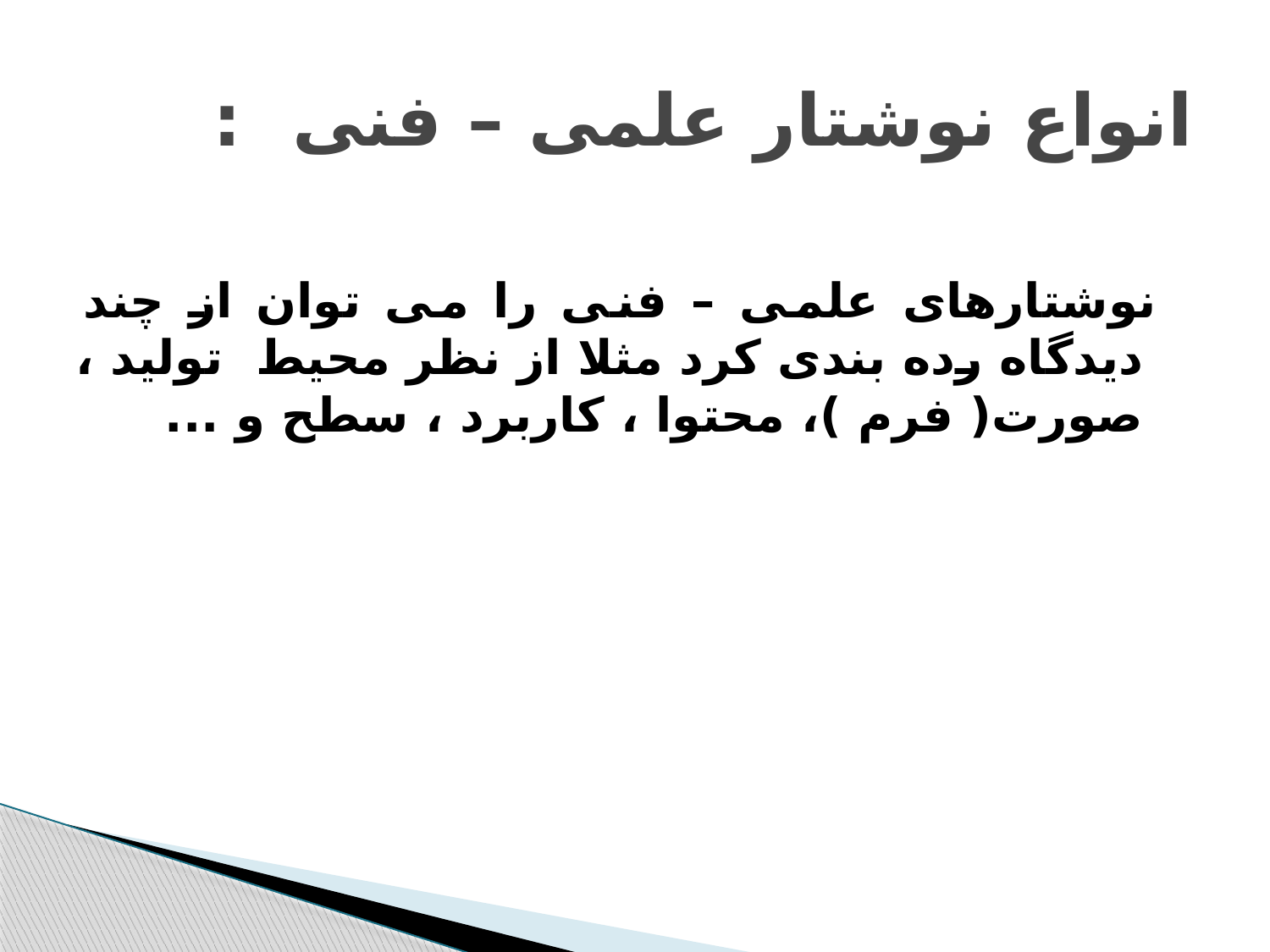

# انواع نوشتار علمی – فنی  :
 نوشتارهای علمی – فنی را می توان از چند دیدگاه رده بندی کرد مثلا از نظر محیط  تولید ، صورت( فرم )، محتوا ، کاربرد ، سطح و ...